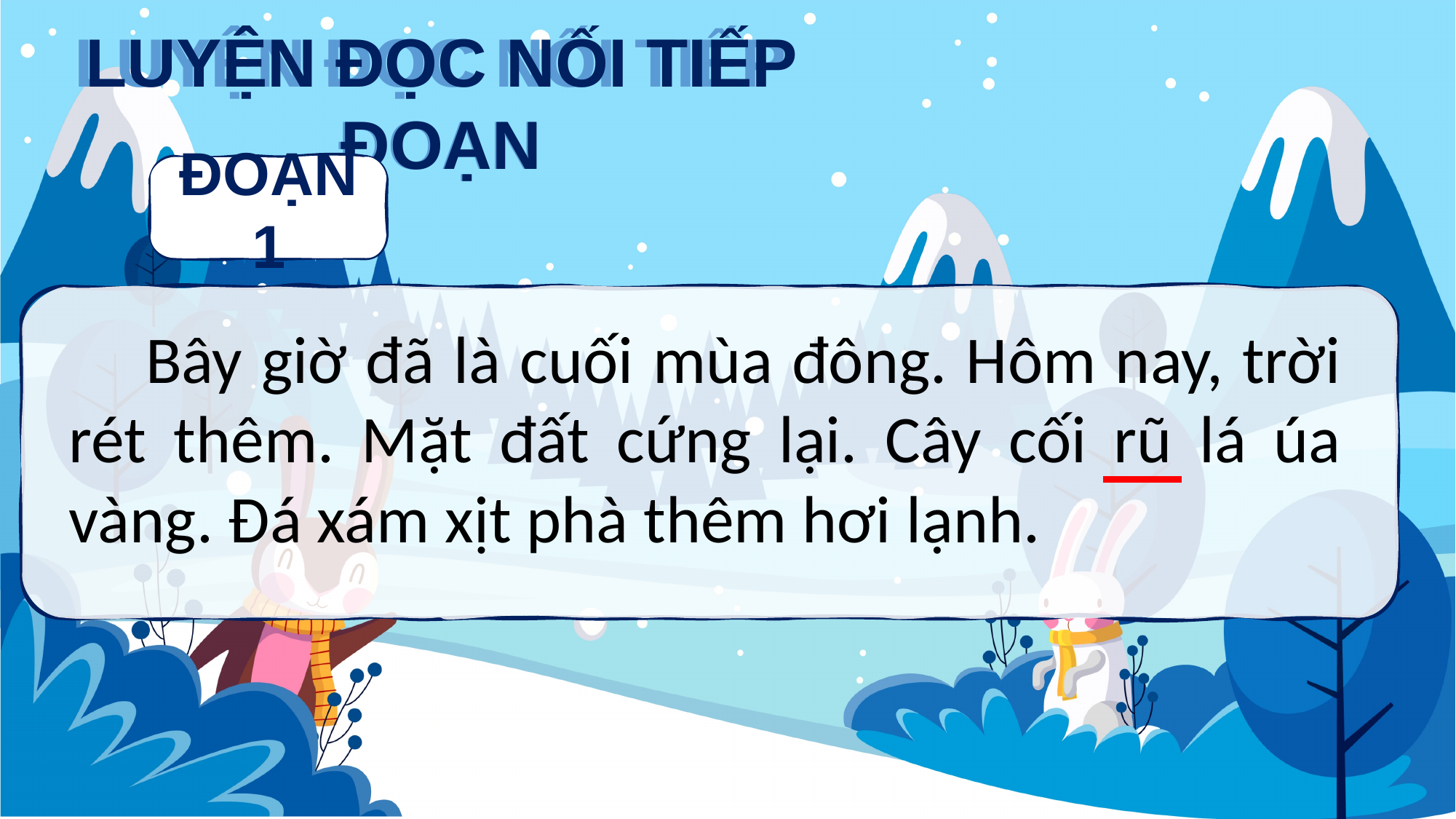

LUYỆN ĐỌC NỐI TIẾP  ĐOẠN
LUYỆN ĐỌC NỐI TIẾP ĐOẠN
ĐOẠN 1

    Bây giờ đã là cuối mùa đông. Hôm nay, trời rét thêm. Mặt đất cứng lại. Cây cối rũ lá úa vàng. Đá xám xịt phà thêm hơi lạnh.